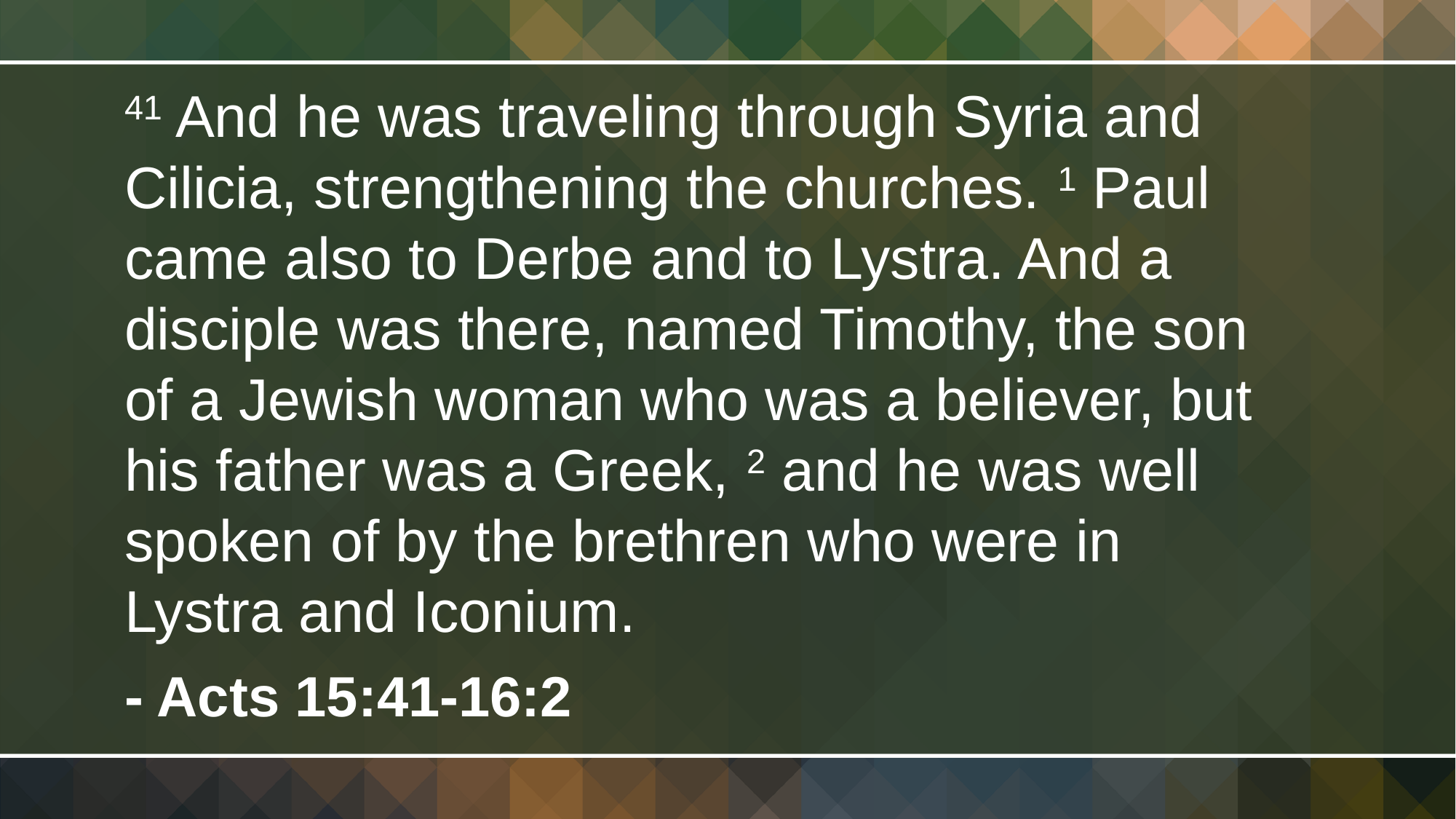

41 And he was traveling through Syria and Cilicia, strengthening the churches. 1 Paul came also to Derbe and to Lystra. And a disciple was there, named Timothy, the son of a Jewish woman who was a believer, but his father was a Greek, 2 and he was well spoken of by the brethren who were in Lystra and Iconium.
- Acts 15:41-16:2